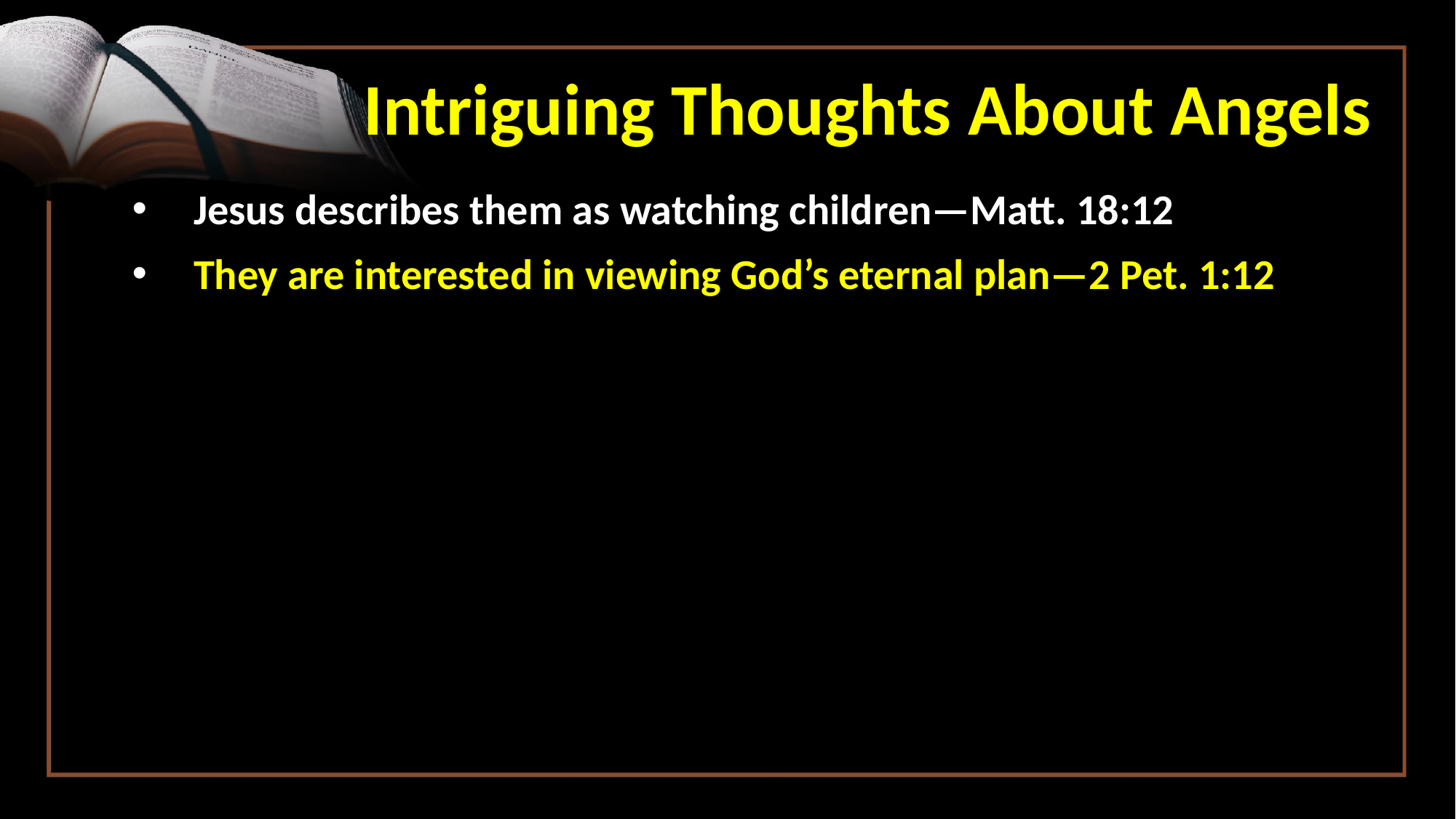

# Intriguing Thoughts About Angels
Jesus describes them as watching children—Matt. 18:12
They are interested in viewing God’s eternal plan—2 Pet. 1:12